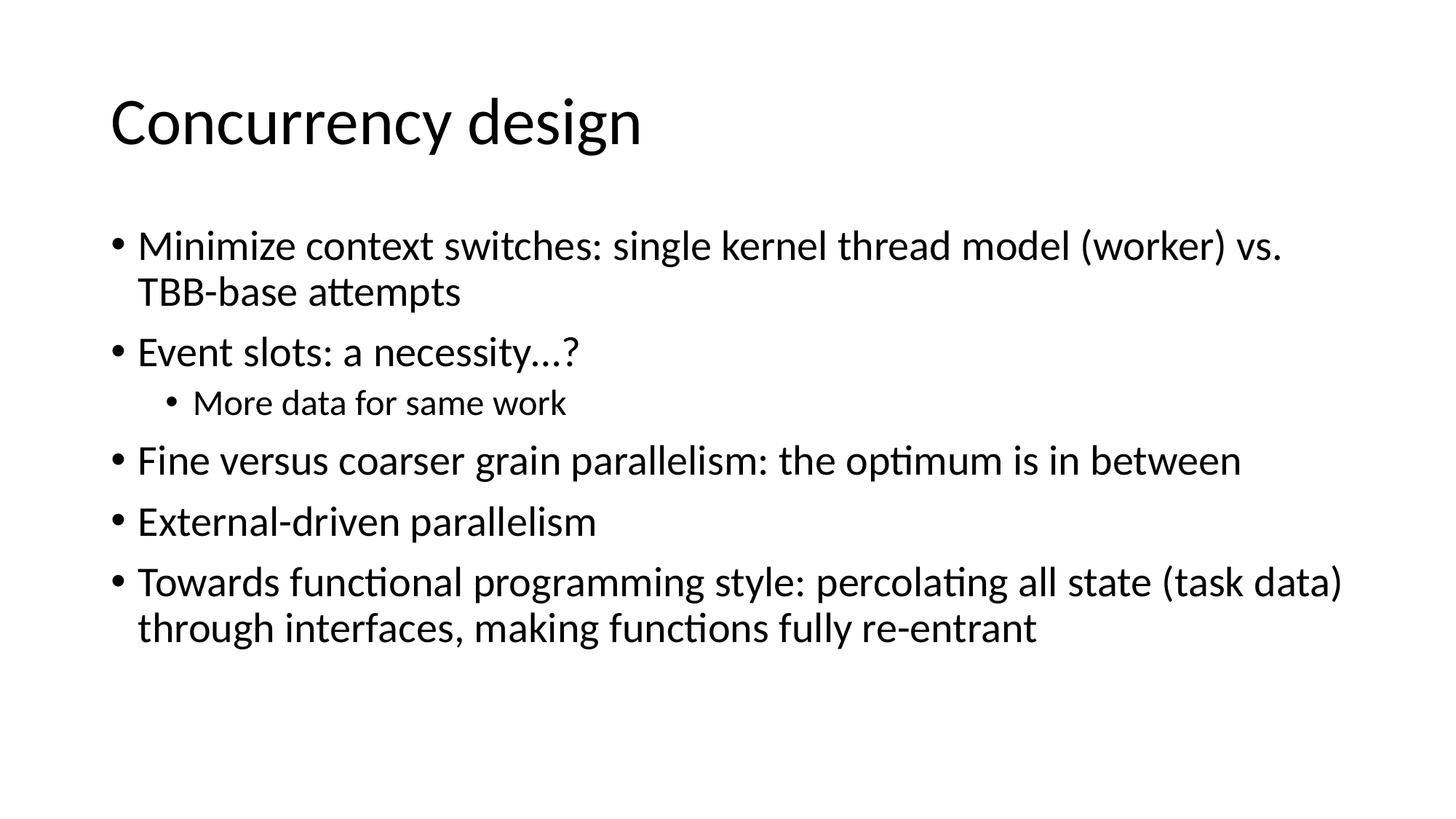

# Concurrency design
Minimize context switches: single kernel thread model (worker) vs. TBB-base attempts
Event slots: a necessity…?
More data for same work
Fine versus coarser grain parallelism: the optimum is in between
External-driven parallelism
Towards functional programming style: percolating all state (task data) through interfaces, making functions fully re-entrant